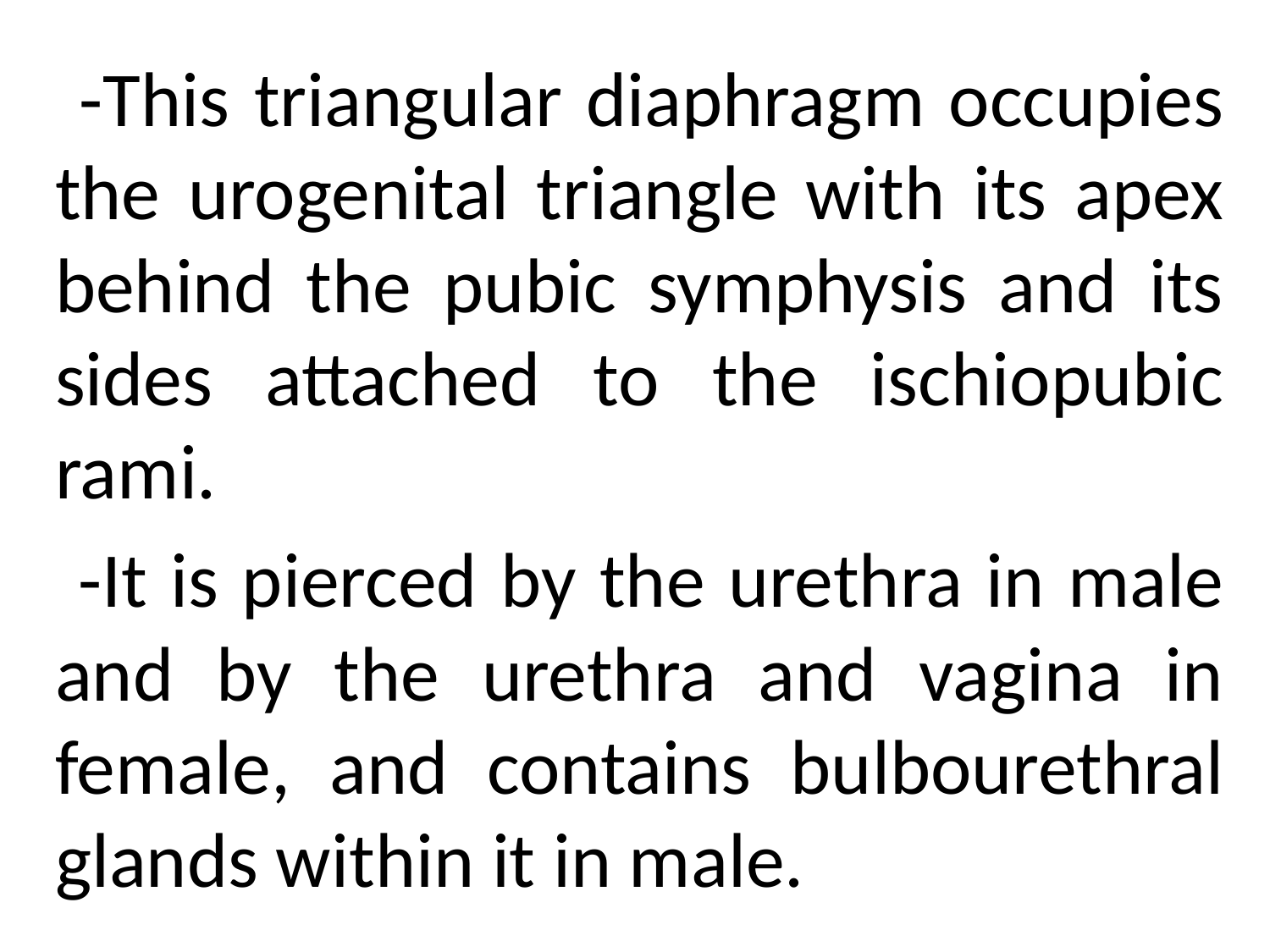

-This triangular diaphragm occupies the urogenital triangle with its apex behind the pubic symphysis and its sides attached to the ischiopubic rami.
 -It is pierced by the urethra in male and by the urethra and vagina in female, and contains bulbourethral glands within it in male.